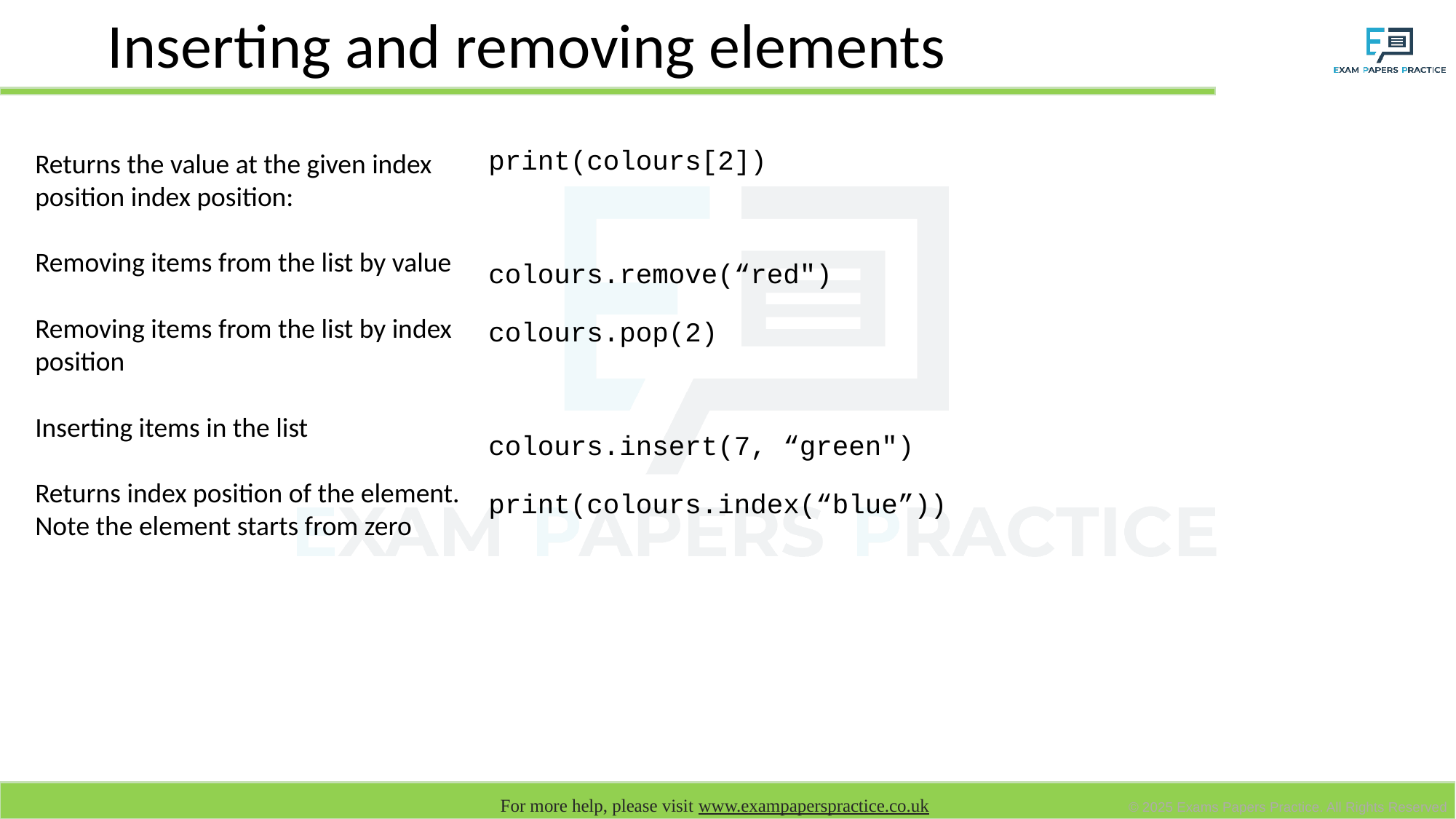

# Inserting and removing elements
| Returns the value at the given index position index position: Removing items from the list by value Removing items from the list by index position Inserting items in the list Returns index position of the element. Note the element starts from zero | print(colours[2]) colours.remove(“red") colours.pop(2) colours.insert(7, “green") print(colours.index(“blue”)) |
| --- | --- |